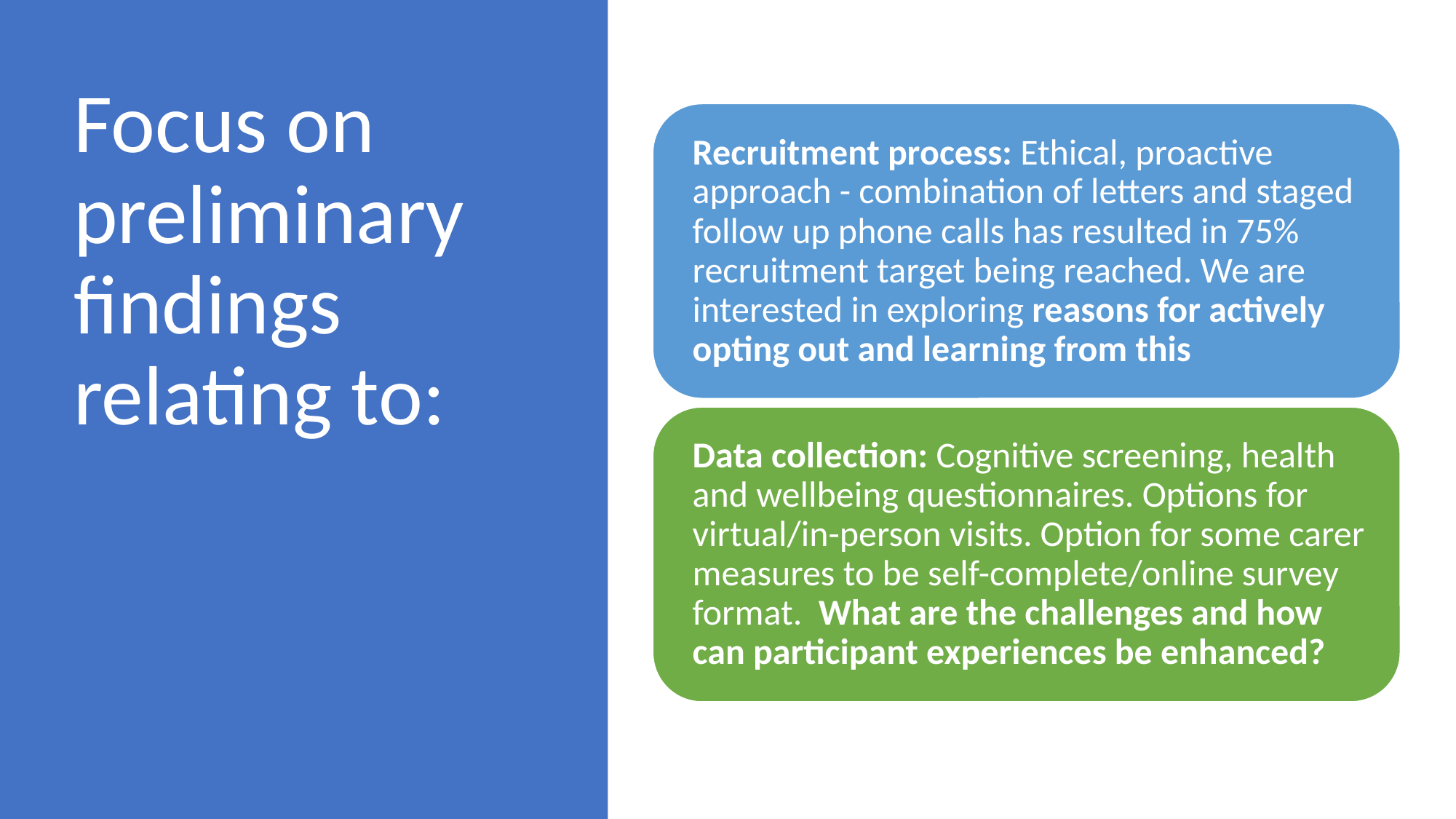

# Focus on preliminary findings relating to:
Recruitment process: Ethical, proactive approach - combination of letters and staged follow up phone calls has resulted in 75% recruitment target being reached. We are interested in exploring reasons for actively opting out and learning from this
Data collection: Cognitive screening, health and wellbeing questionnaires. Options for virtual/in-person visits. Option for some carer measures to be self-complete/online survey format.  What are the challenges and how can participant experiences be enhanced?